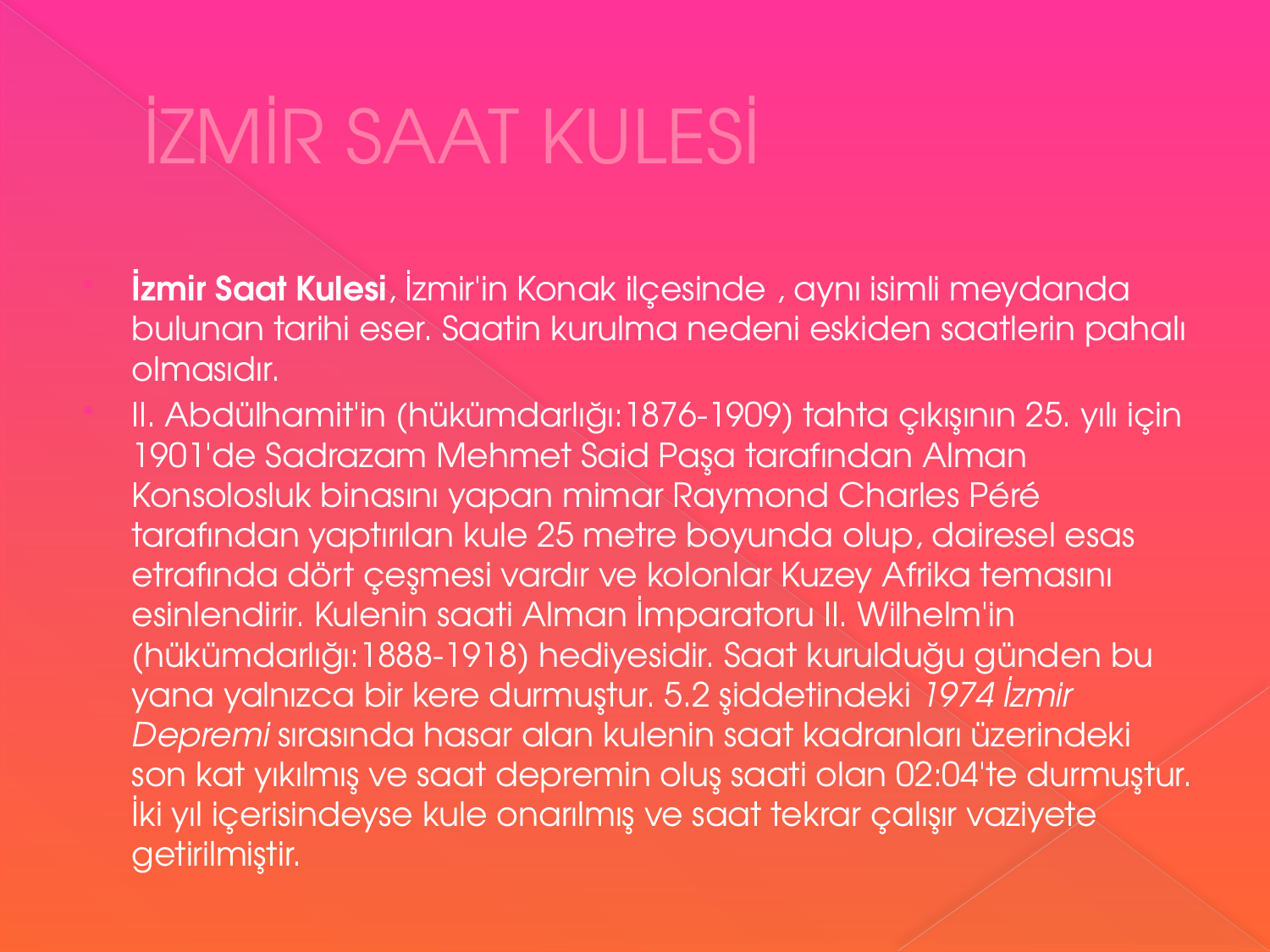

# İZMİR SAAT KULESİ
İzmir Saat Kulesi, İzmir'in Konak ilçesinde , aynı isimli meydanda bulunan tarihi eser. Saatin kurulma nedeni eskiden saatlerin pahalı olmasıdır.
II. Abdülhamit'in (hükümdarlığı:1876-1909) tahta çıkışının 25. yılı için 1901'de Sadrazam Mehmet Said Paşa tarafından Alman Konsolosluk binasını yapan mimar Raymond Charles Péré tarafından yaptırılan kule 25 metre boyunda olup, dairesel esas etrafında dört çeşmesi vardır ve kolonlar Kuzey Afrika temasını esinlendirir. Kulenin saati Alman İmparatoru II. Wilhelm'in (hükümdarlığı:1888-1918) hediyesidir. Saat kurulduğu günden bu yana yalnızca bir kere durmuştur. 5.2 şiddetindeki 1974 İzmir Depremi sırasında hasar alan kulenin saat kadranları üzerindeki son kat yıkılmış ve saat depremin oluş saati olan 02:04'te durmuştur. İki yıl içerisindeyse kule onarılmış ve saat tekrar çalışır vaziyete getirilmiştir.